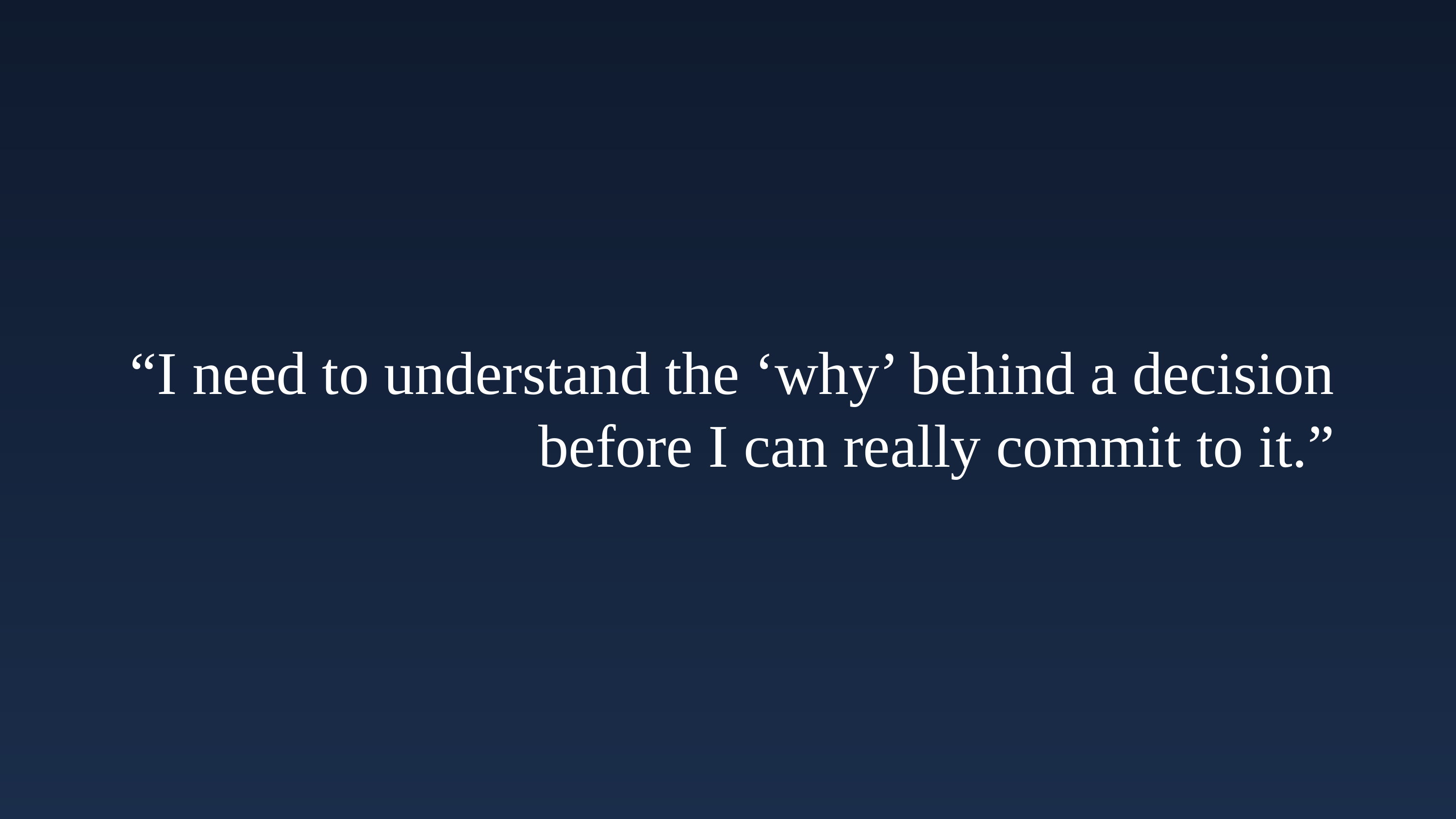

“I need to understand the ‘why’ behind a decision before I can really commit to it.”